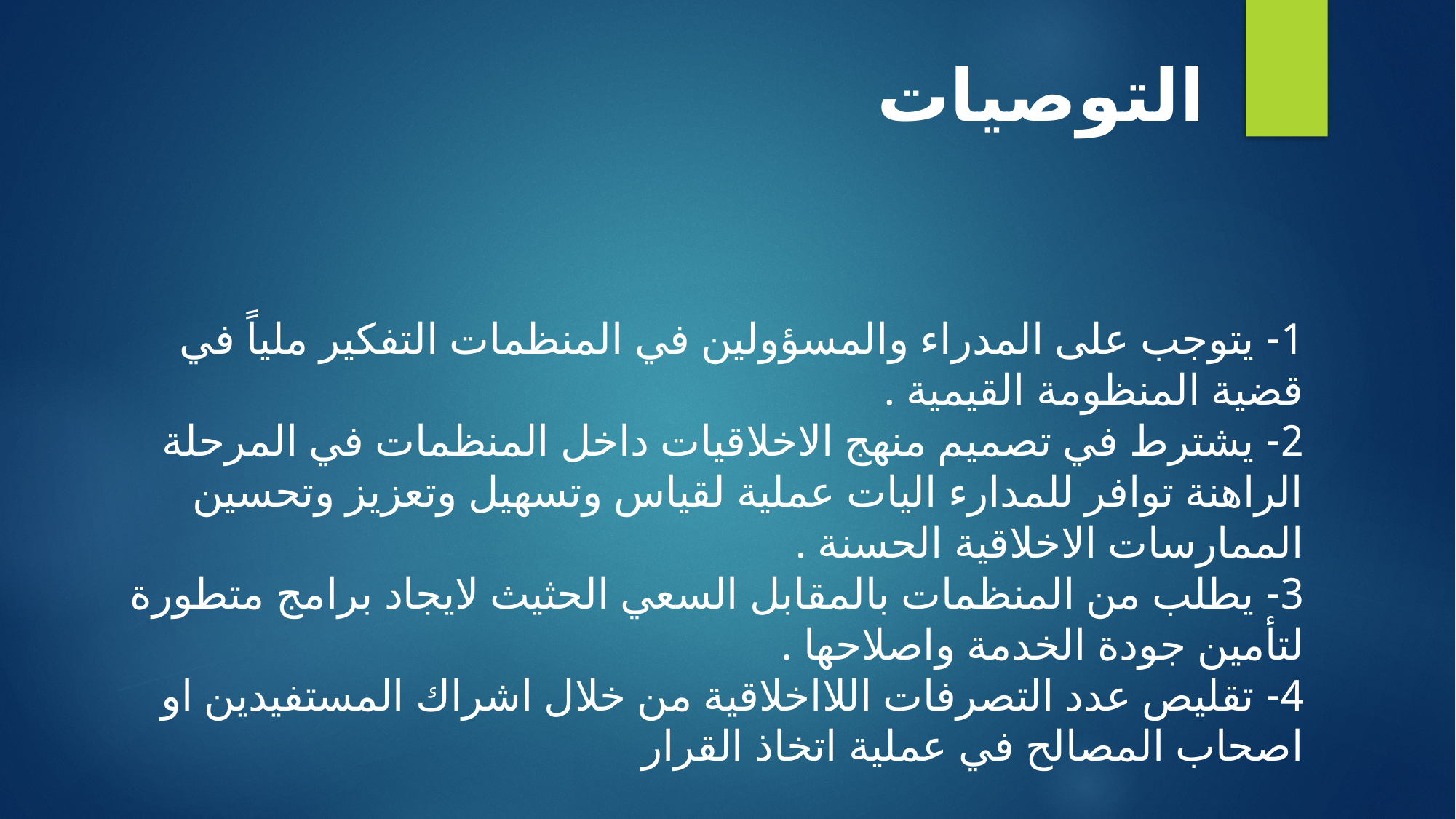

التوصيات
1- يتوجب على المدراء والمسؤولين في المنظمات التفكير ملياً في قضية المنظومة القيمية .
2- يشترط في تصميم منهج الاخلاقيات داخل المنظمات في المرحلة الراهنة توافر للمدارء اليات عملية لقياس وتسهيل وتعزيز وتحسين الممارسات الاخلاقية الحسنة .
3- يطلب من المنظمات بالمقابل السعي الحثيث لايجاد برامج متطورة لتأمين جودة الخدمة واصلاحها .
4- تقليص عدد التصرفات اللااخلاقية من خلال اشراك المستفيدين او اصحاب المصالح في عملية اتخاذ القرار